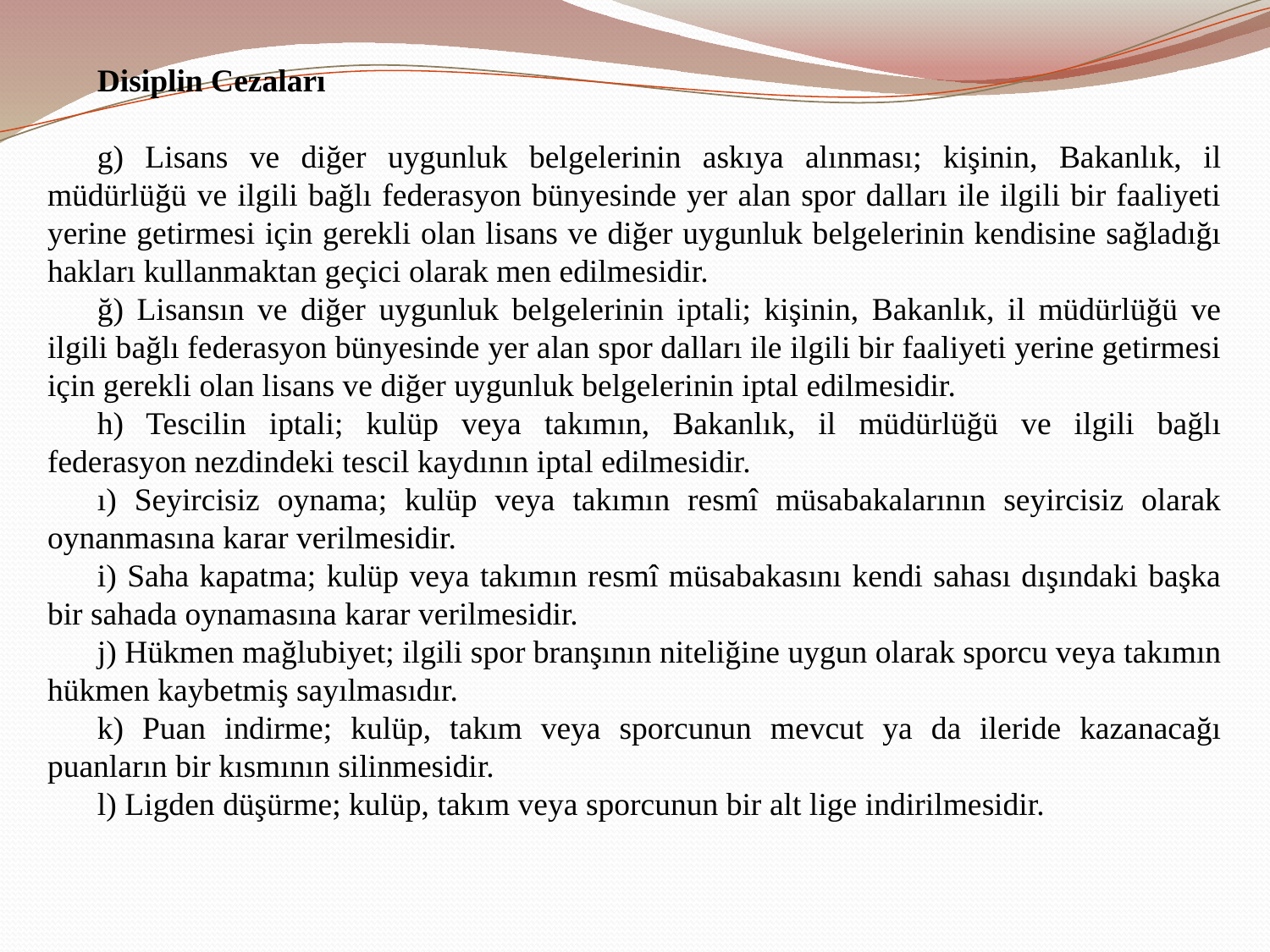

Disiplin Cezaları

g) Lisans ve diğer uygunluk belgelerinin askıya alınması; kişinin, Bakanlık, il müdürlüğü ve ilgili bağlı federasyon bünyesinde yer alan spor dalları ile ilgili bir faaliyeti yerine getirmesi için gerekli olan lisans ve diğer uygunluk belgelerinin kendisine sağladığı hakları kullanmaktan geçici olarak men edilmesidir.
ğ) Lisansın ve diğer uygunluk belgelerinin iptali; kişinin, Bakanlık, il müdürlüğü ve ilgili bağlı federasyon bünyesinde yer alan spor dalları ile ilgili bir faaliyeti yerine getirmesi için gerekli olan lisans ve diğer uygunluk belgelerinin iptal edilmesidir.
h) Tescilin iptali; kulüp veya takımın, Bakanlık, il müdürlüğü ve ilgili bağlı federasyon nezdindeki tescil kaydının iptal edilmesidir.
ı) Seyircisiz oynama; kulüp veya takımın resmî müsabakalarının seyircisiz olarak oynanmasına karar verilmesidir.
i) Saha kapatma; kulüp veya takımın resmî müsabakasını kendi sahası dışındaki başka bir sahada oynamasına karar verilmesidir.
j) Hükmen mağlubiyet; ilgili spor branşının niteliğine uygun olarak sporcu veya takımın hükmen kaybetmiş sayılmasıdır.
k) Puan indirme; kulüp, takım veya sporcunun mevcut ya da ileride kazanacağı puanların bir kısmının silinmesidir.
l) Ligden düşürme; kulüp, takım veya sporcunun bir alt lige indirilmesidir.